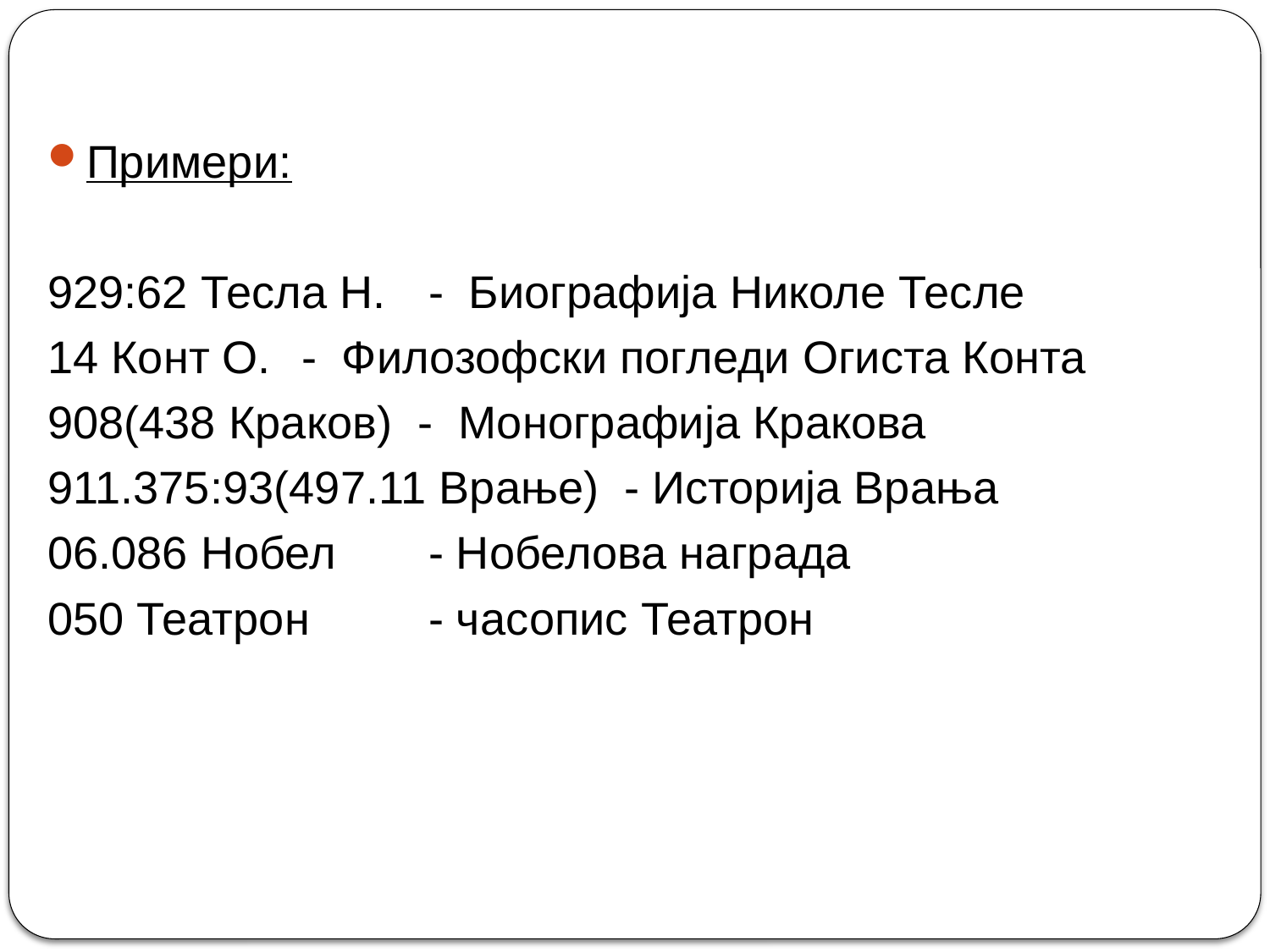

Примери:

929:62 Тесла Н. 	-  Биографија Николе Тесле
14 Конт О.  	-  Филозофски погледи Огиста Конта
908(438 Краков)  -  Монографија Кракова
911.375:93(497.11 Врање)  - Историја Врања
06.086 Нобел   	- Нобелова награда
050 Театрон     	- часопис Театрон